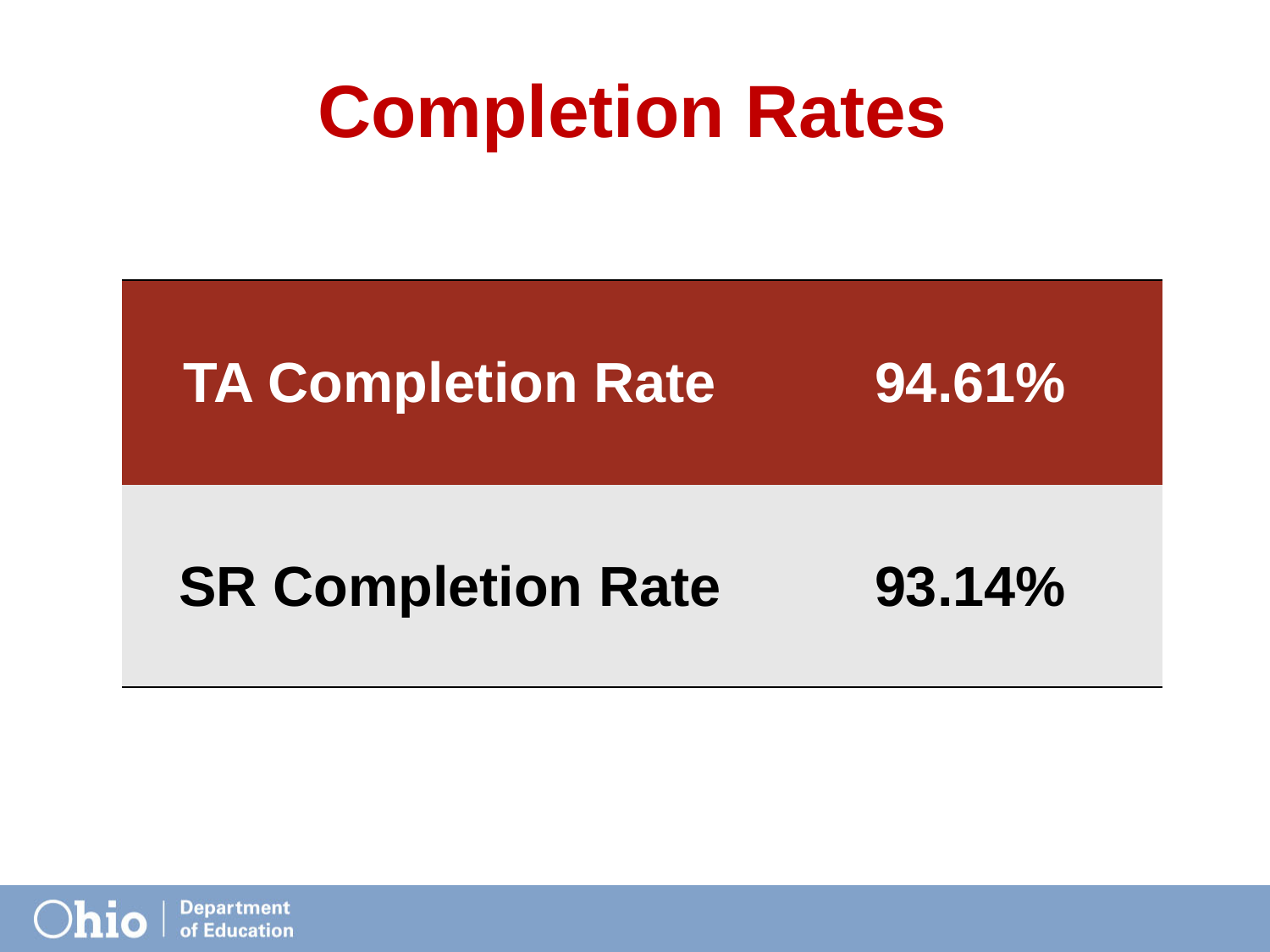

# Completion Rates
| TA Completion Rate | 94.61% |
| --- | --- |
| SR Completion Rate | 93.14% |